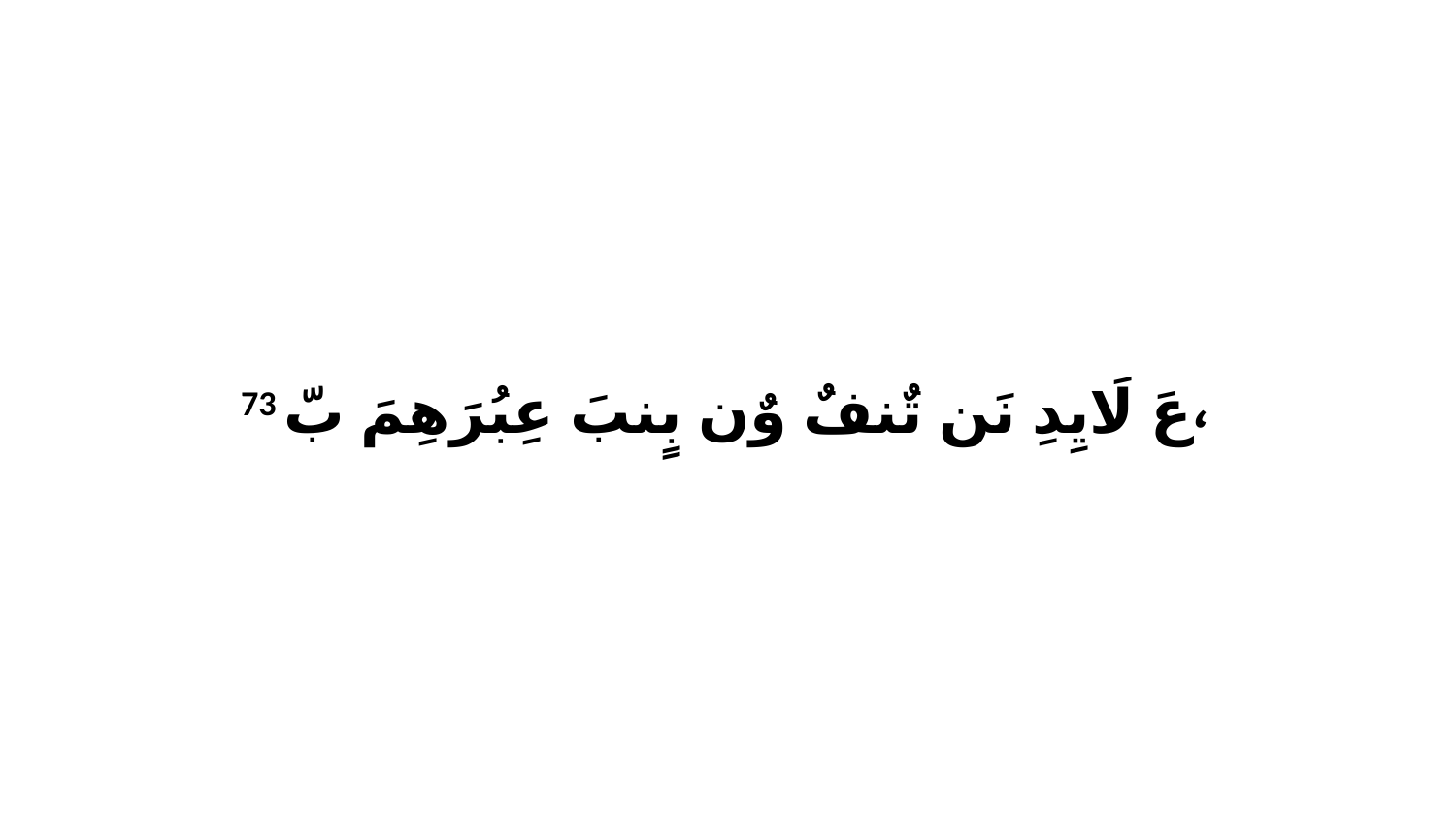

73 عَ لَايِدِ نَن تٌنفٌ وٌن بٍنبَ عِبُرَهِمَ بّ،